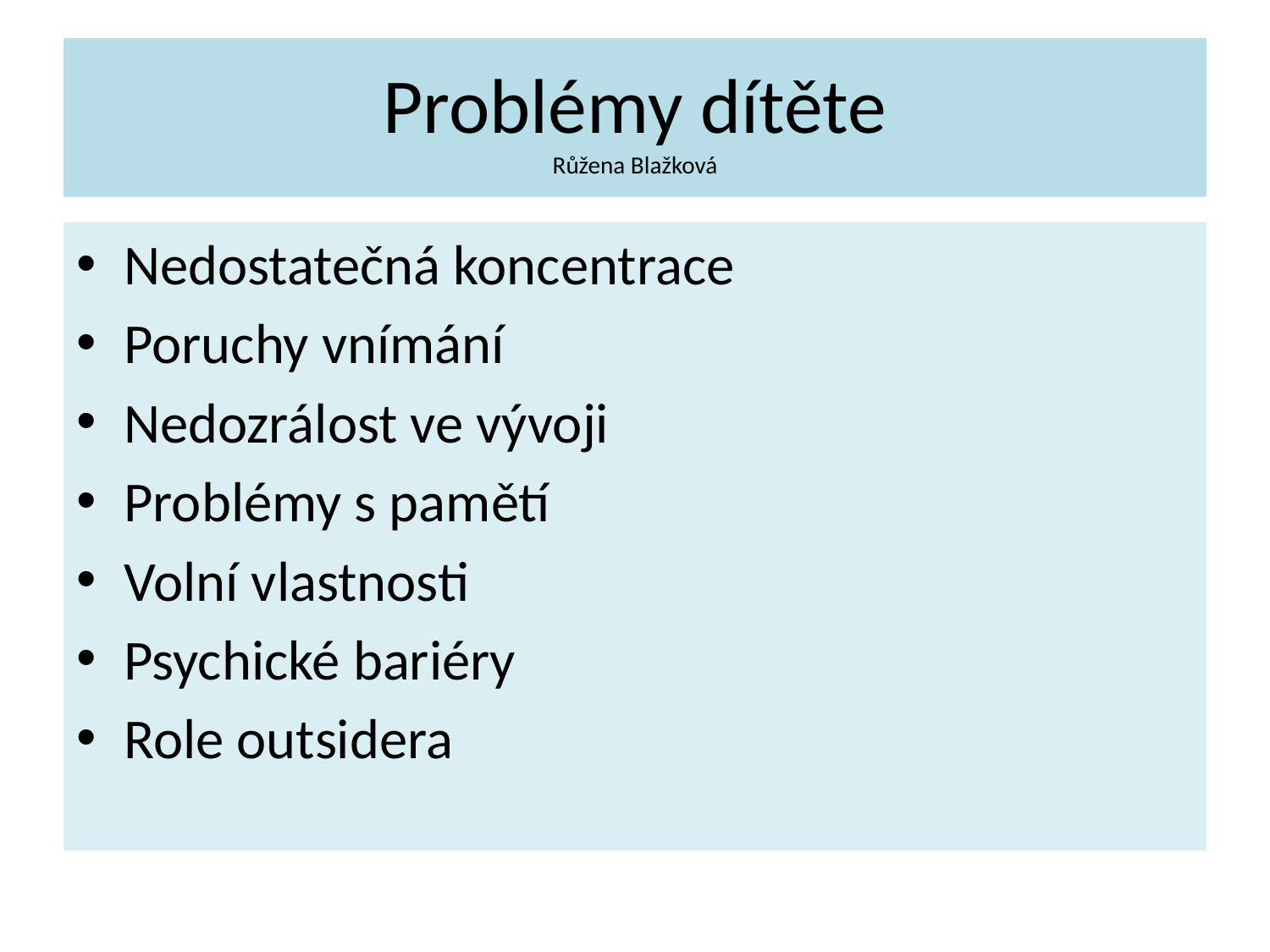

# Problémy dítěte Růžena Blažková
Nedostatečná koncentrace
Poruchy vnímání
Nedozrálost ve vývoji
Problémy s pamětí
Volní vlastnosti
Psychické bariéry
Role outsidera